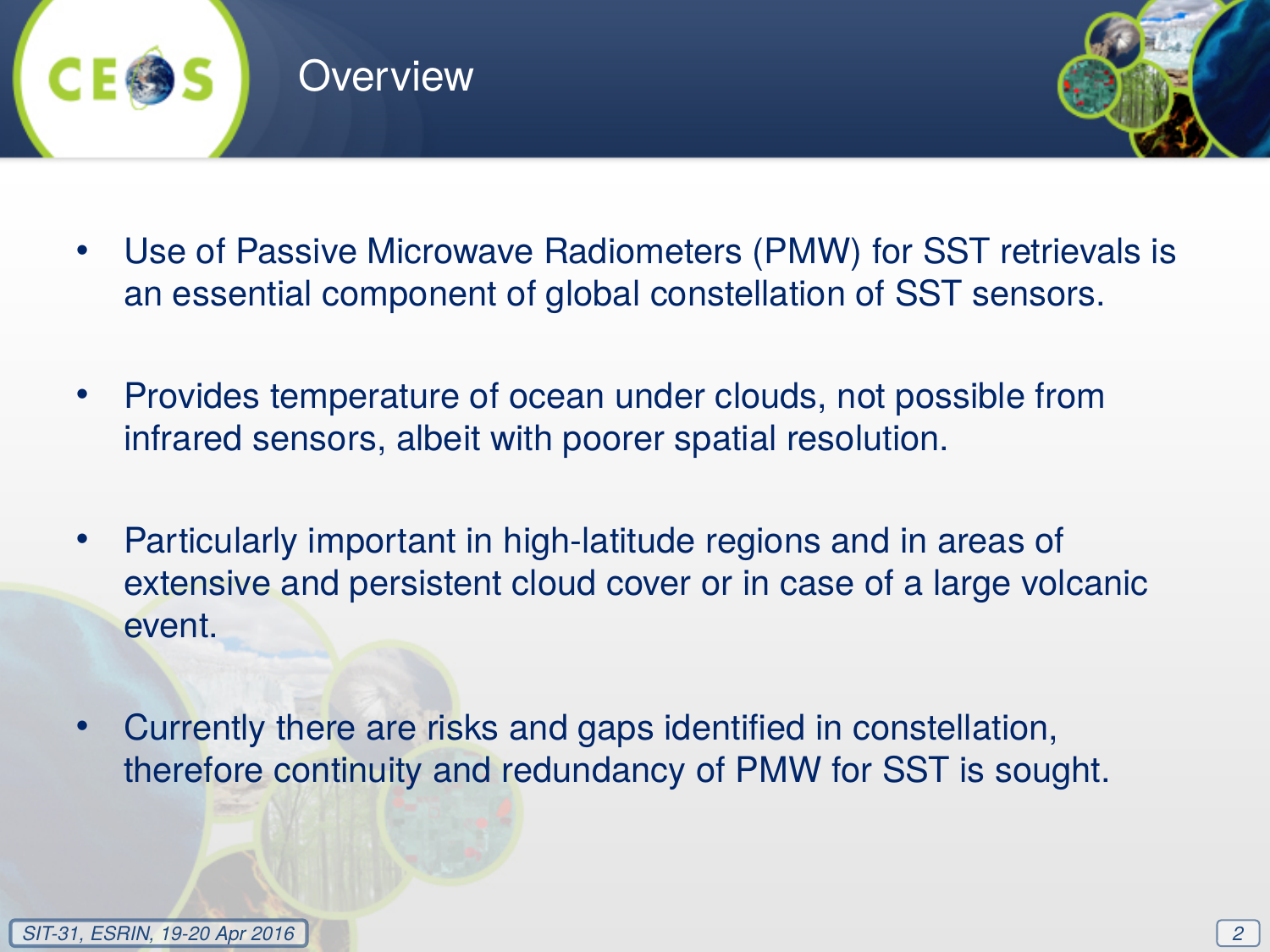

Overview
Use of Passive Microwave Radiometers (PMW) for SST retrievals is an essential component of global constellation of SST sensors.

Provides temperature of ocean under clouds, not possible from infrared sensors, albeit with poorer spatial resolution.

Particularly important in high-latitude regions and in areas of extensive and persistent cloud cover or in case of a large volcanic event.

Currently there are risks and gaps identified in constellation, therefore continuity and redundancy of PMW for SST is sought.

2